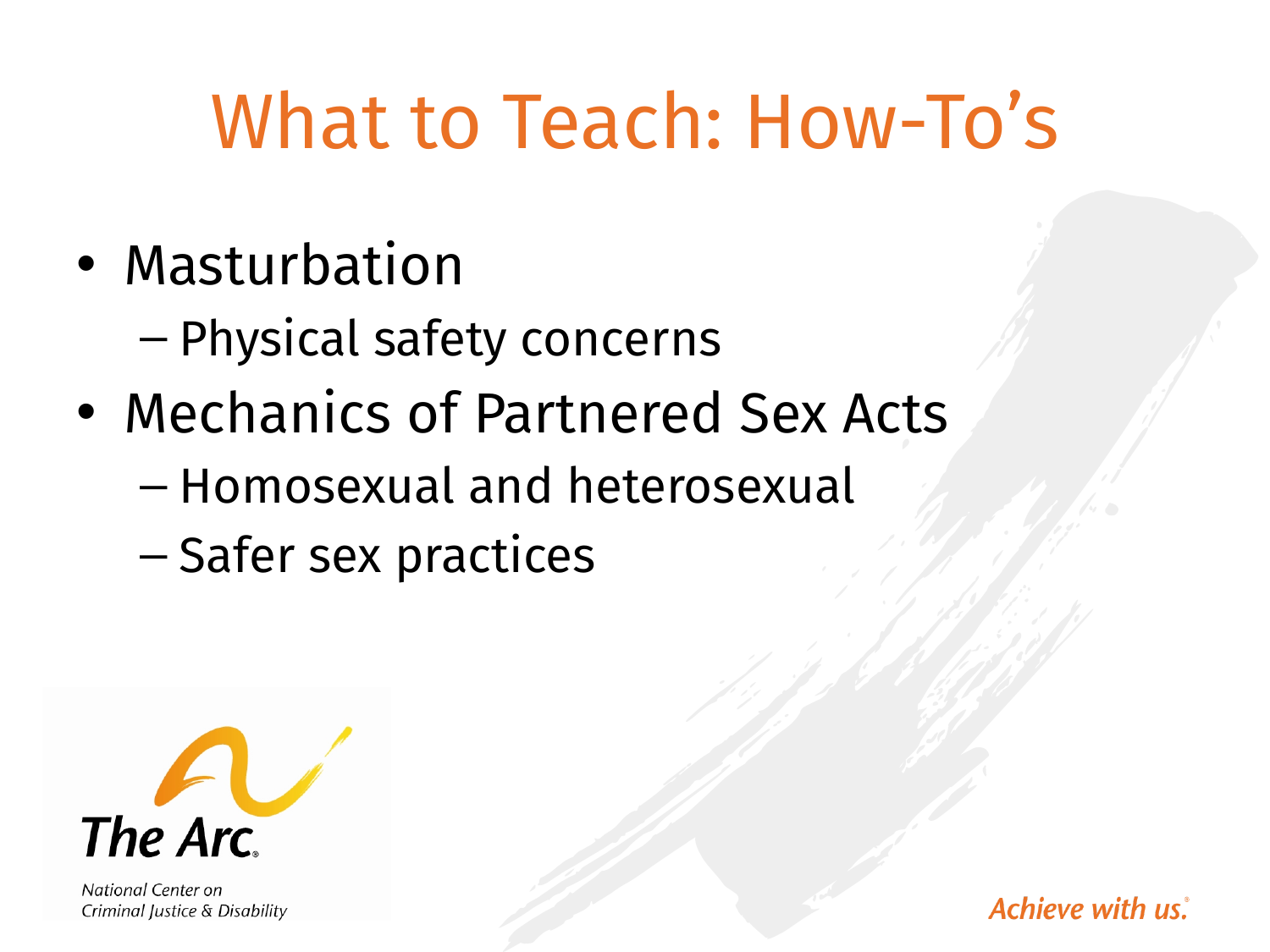

# What to Teach: How-To’s
Masturbation
Physical safety concerns
Mechanics of Partnered Sex Acts
Homosexual and heterosexual
Safer sex practices